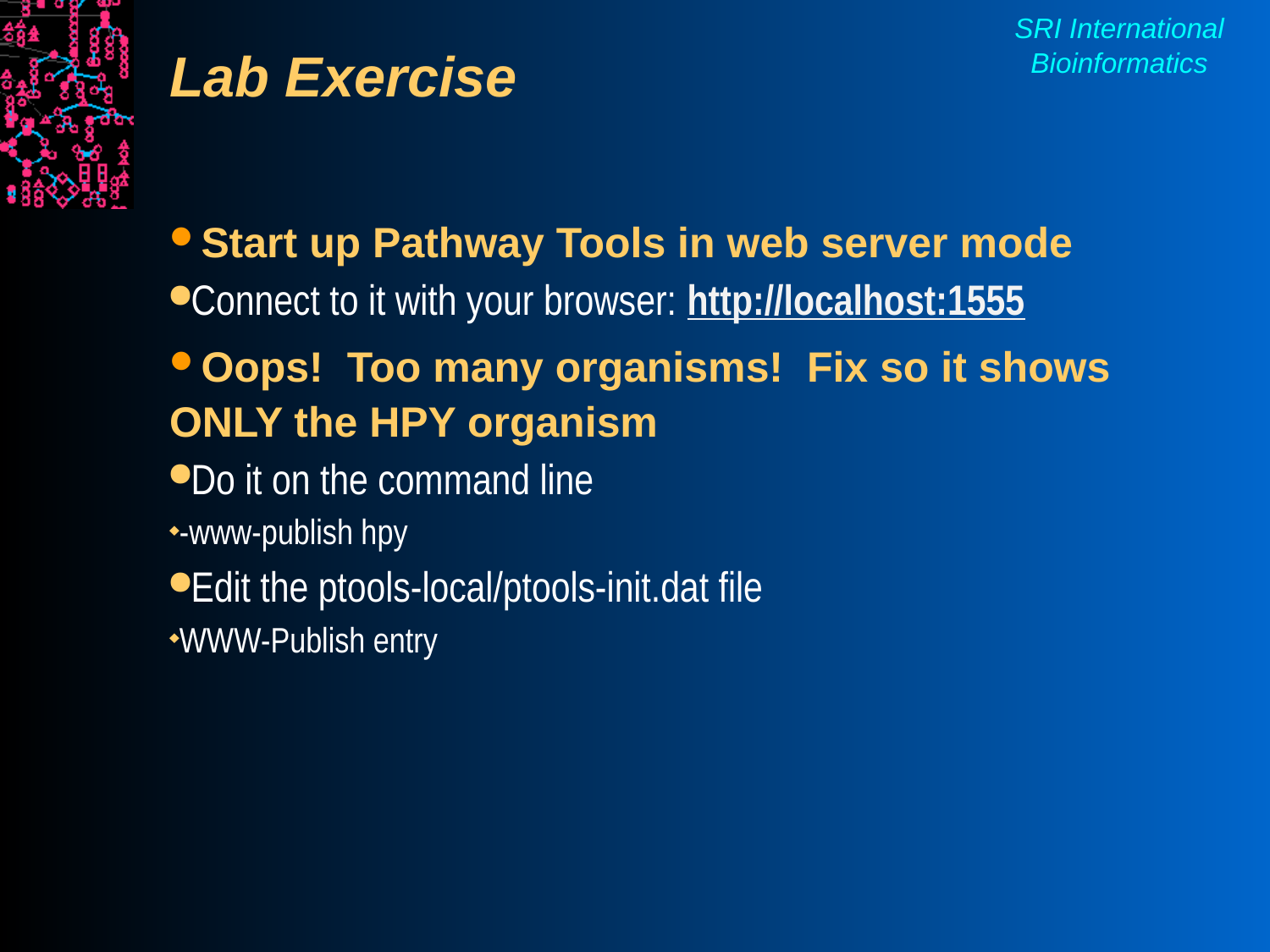

Lab Exercise
Start up Pathway Tools in web server mode
Connect to it with your browser: http://localhost:1555
Oops!  Too many organisms!  Fix so it shows ONLY the HPY organism
Do it on the command line
-www-publish hpy
Edit the ptools-local/ptools-init.dat file
WWW-Publish entry